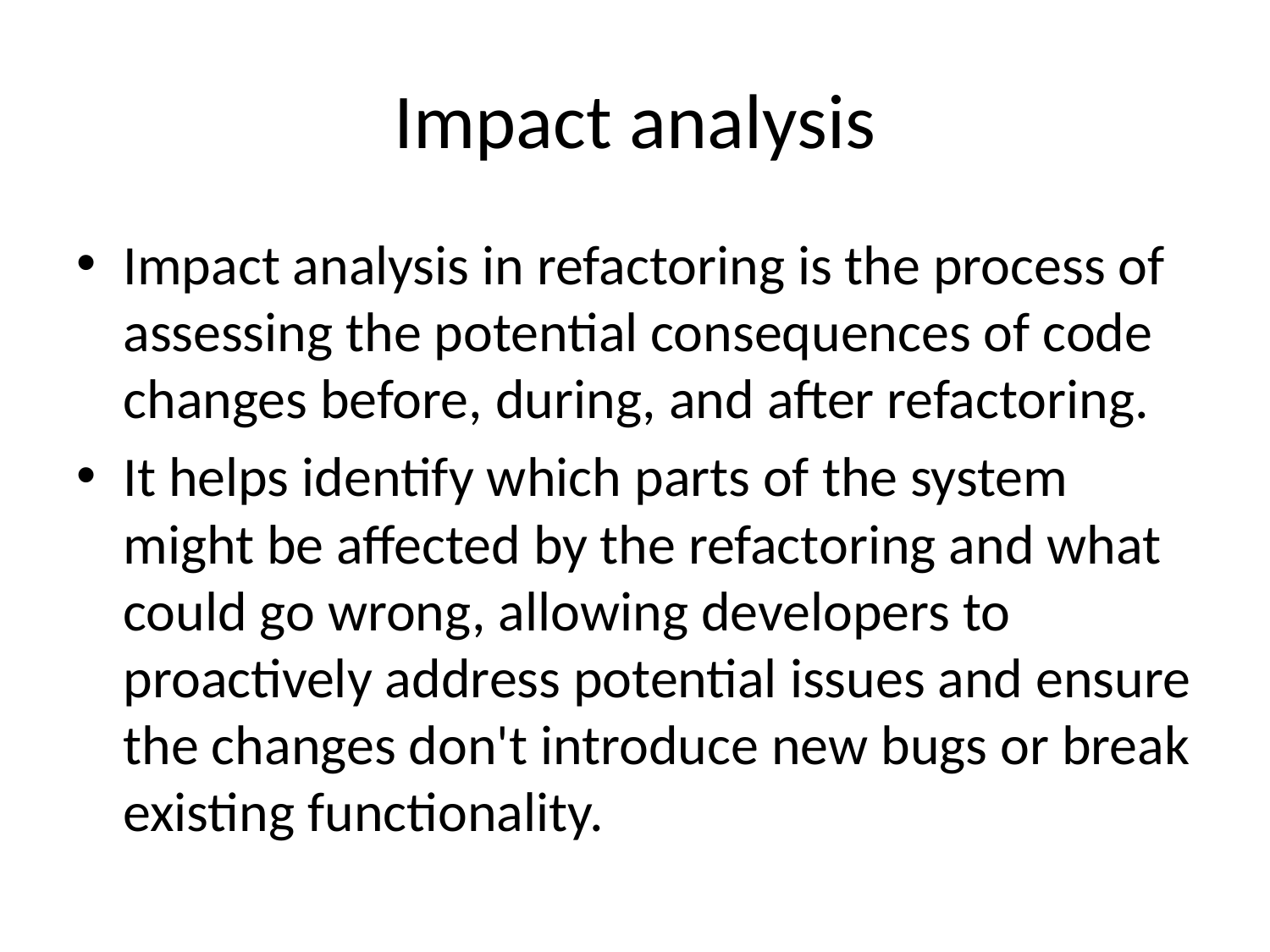

# Impact analysis
Impact analysis in refactoring is the process of assessing the potential consequences of code changes before, during, and after refactoring.
It helps identify which parts of the system might be affected by the refactoring and what could go wrong, allowing developers to proactively address potential issues and ensure the changes don't introduce new bugs or break existing functionality.